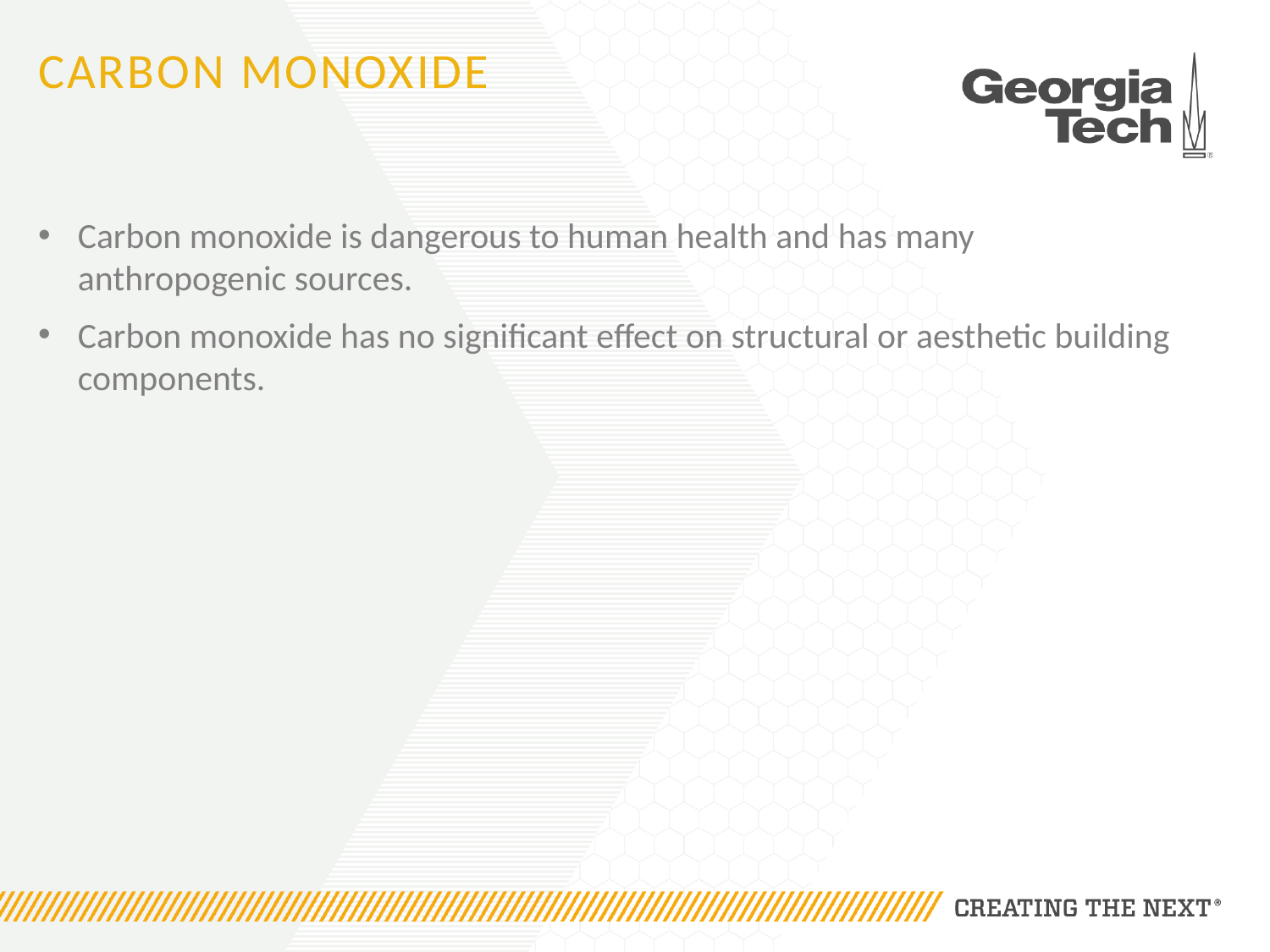

# Carbon monoxide
Carbon monoxide is dangerous to human health and has many anthropogenic sources.
Carbon monoxide has no significant effect on structural or aesthetic building components.